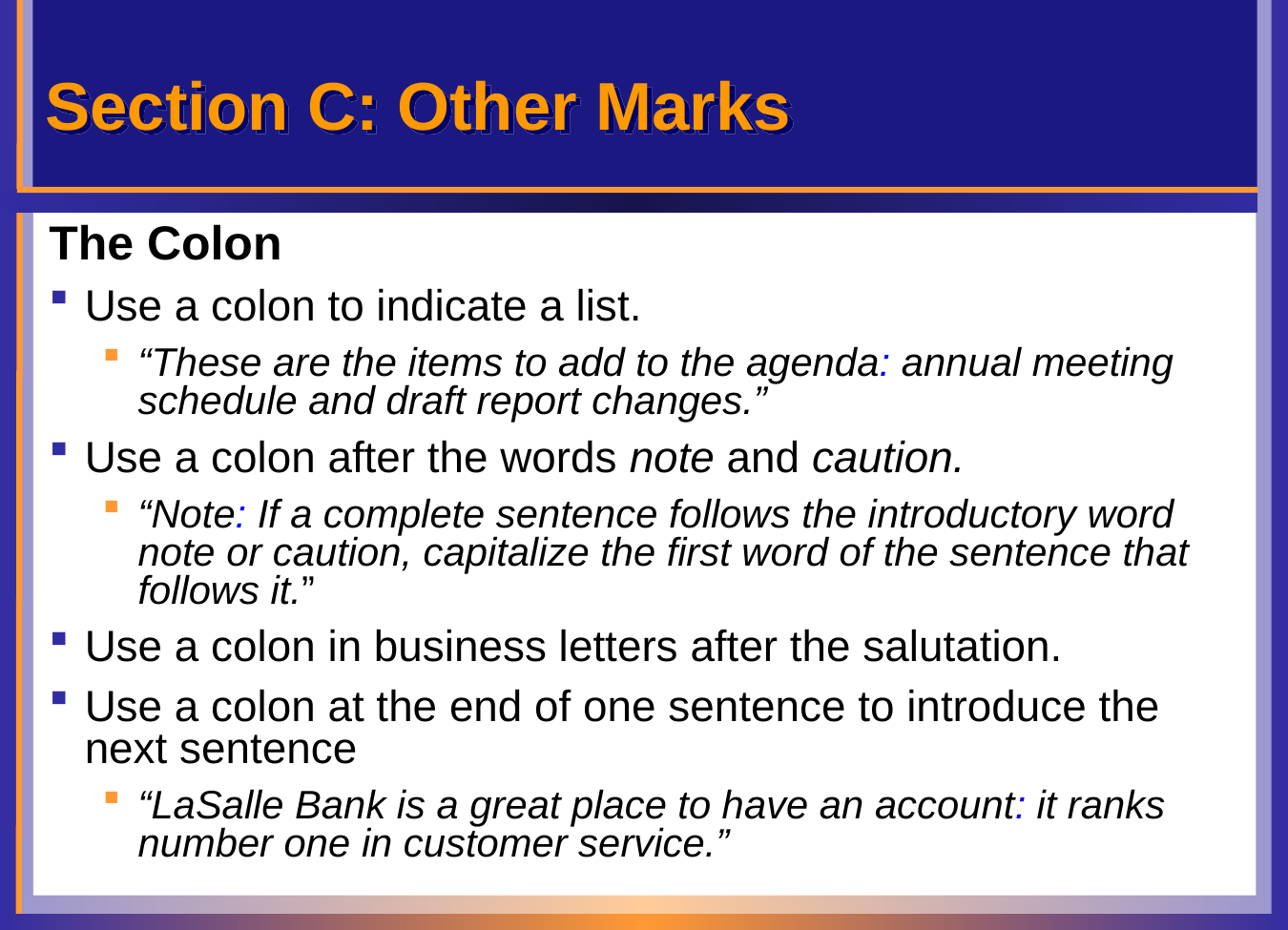

# Section C: Other Marks
The Colon
Use a colon to indicate a list.
“These are the items to add to the agenda: annual meeting schedule and draft report changes.”
Use a colon after the words note and caution.
“Note: If a complete sentence follows the introductory word note or caution, capitalize the first word of the sentence that follows it.”
Use a colon in business letters after the salutation.
Use a colon at the end of one sentence to introduce the next sentence
“LaSalle Bank is a great place to have an account: it ranks number one in customer service.”